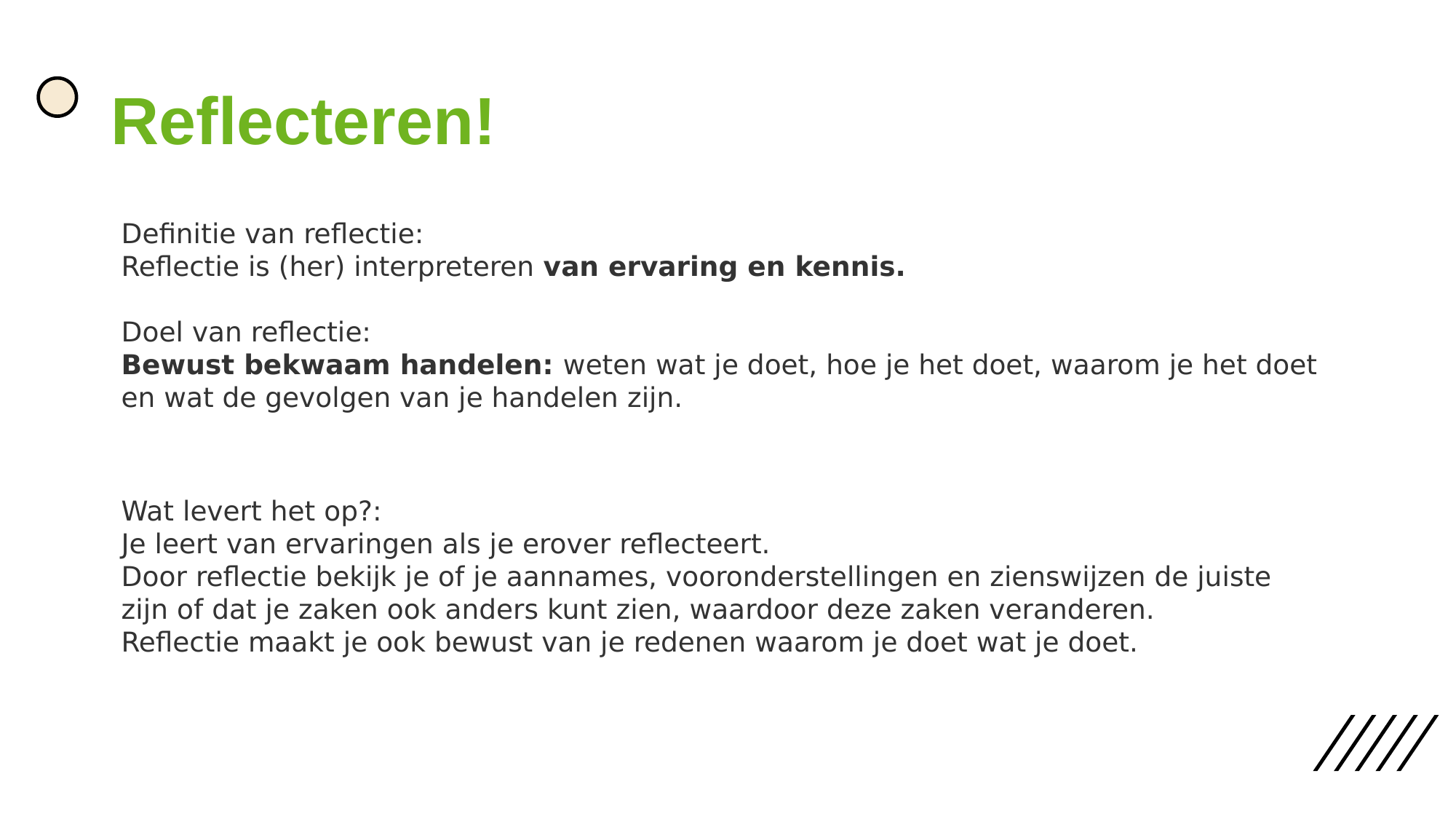

# Reflecteren!
Definitie van reflectie:
Reflectie is (her) interpreteren van ervaring en kennis.

Doel van reflectie:
Bewust bekwaam handelen: weten wat je doet, hoe je het doet, waarom je het doet en wat de gevolgen van je handelen zijn.
Wat levert het op?:
Je leert van ervaringen als je erover reflecteert.
Door reflectie bekijk je of je aannames, vooronderstellingen en zienswijzen de juiste zijn of dat je zaken ook anders kunt zien, waardoor deze zaken veranderen.
Reflectie maakt je ook bewust van je redenen waarom je doet wat je doet.